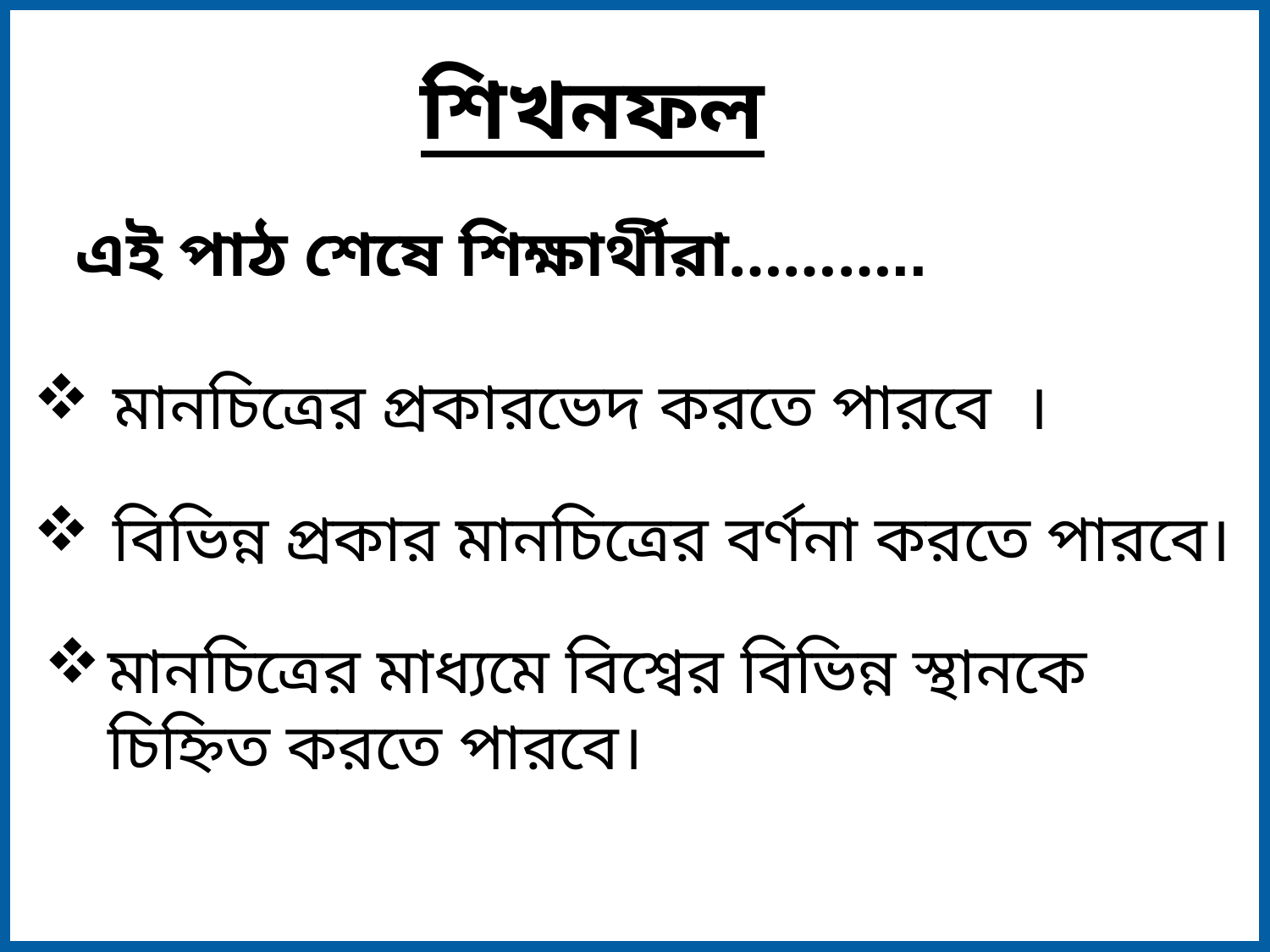

শিখনফল
এই পাঠ শেষে শিক্ষার্থীরা………..
মানচিত্রের প্রকারভেদ করতে পারবে  ।
বিভিন্ন প্রকার মানচিত্রের বর্ণনা করতে পারবে।
মানচিত্রের মাধ্যমে বিশ্বের বিভিন্ন স্থানকে চিহ্নিত করতে পারবে।